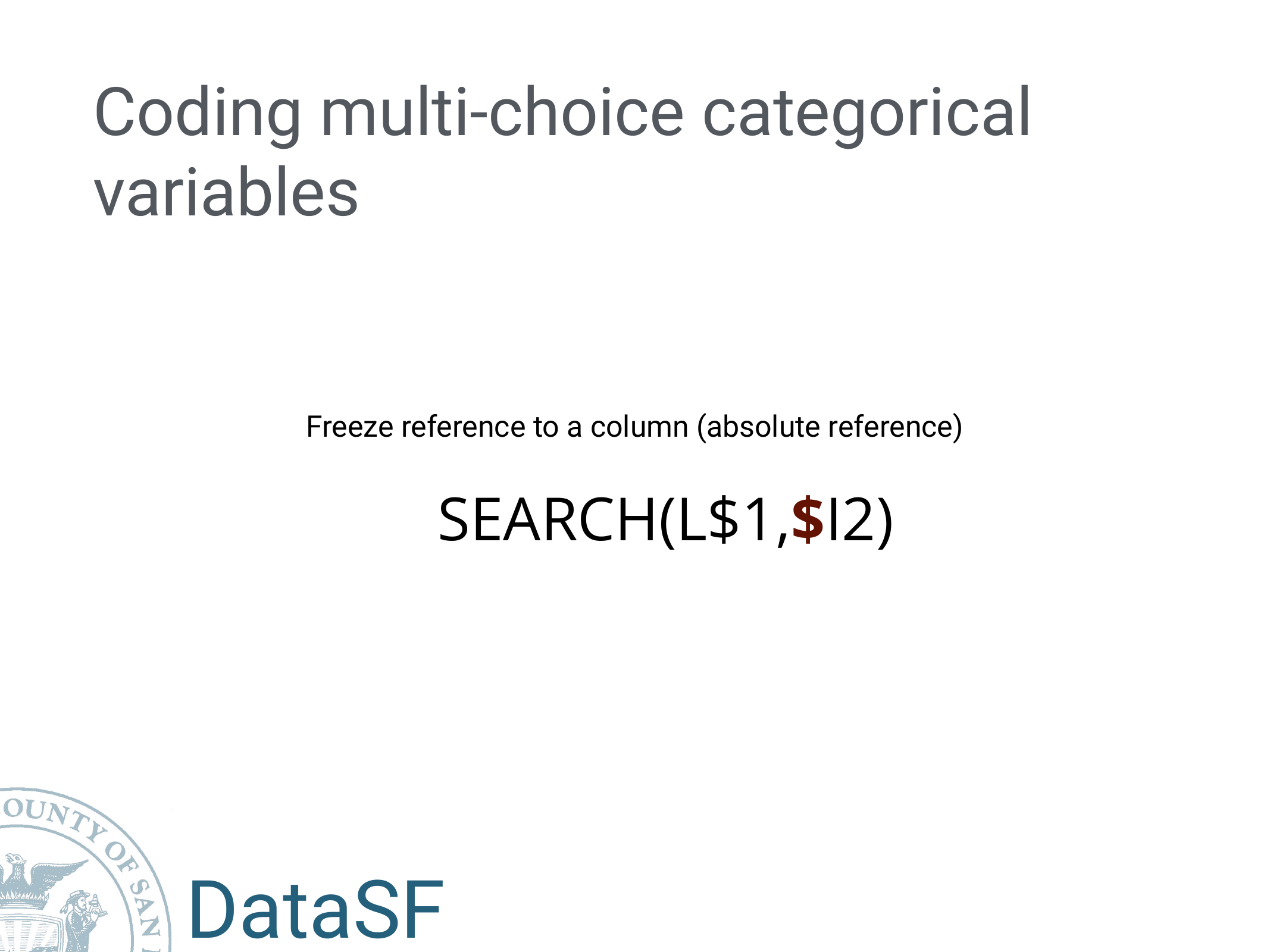

# Coding multi-choice categorical variables
    SEARCH(L$1,$I2)
Freeze reference to a column (absolute reference)